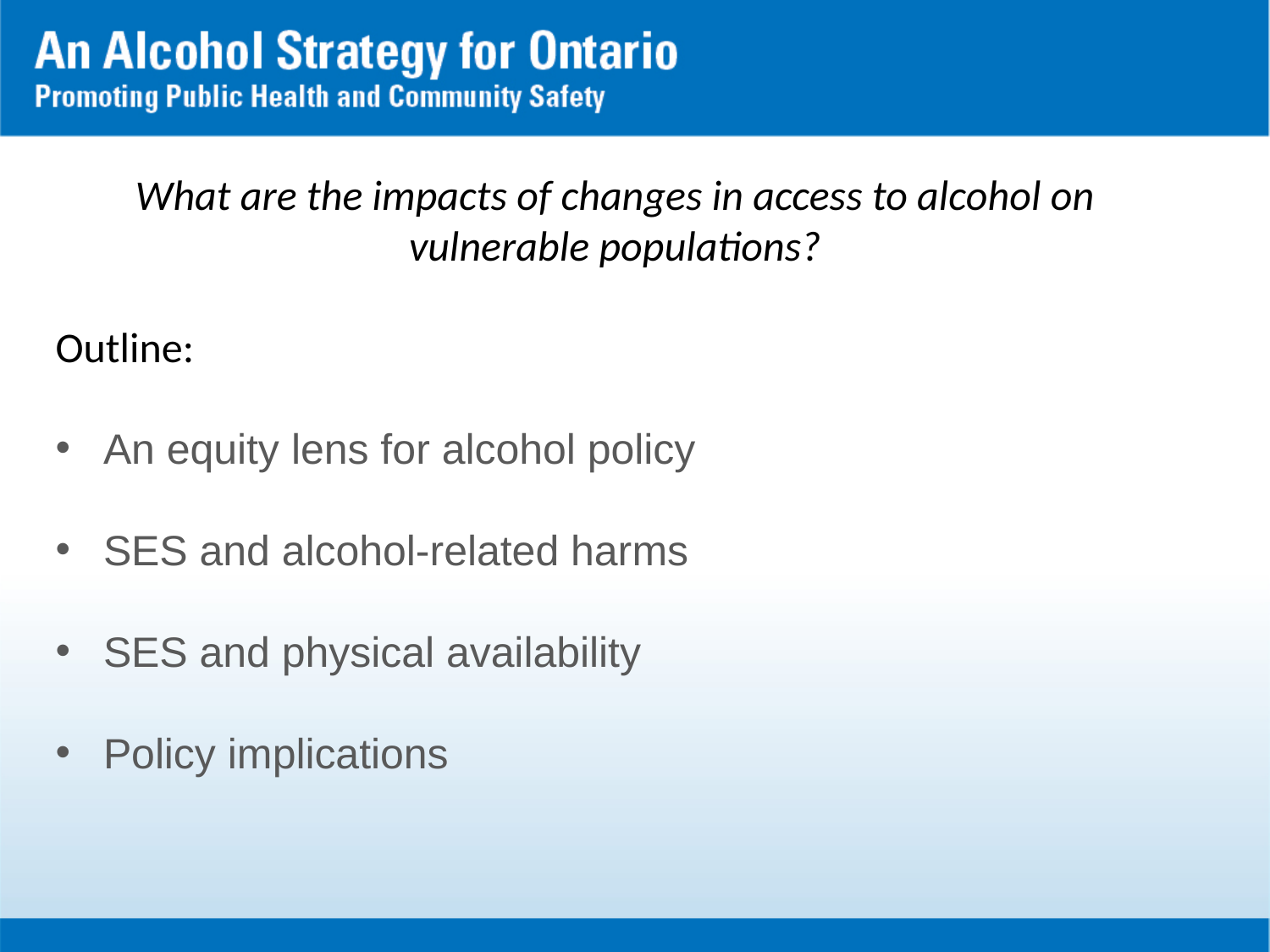

What are the impacts of changes in access to alcohol on vulnerable populations?

Outline:

An equity lens for alcohol policy

SES and alcohol-related harms

SES and physical availability

Policy implications